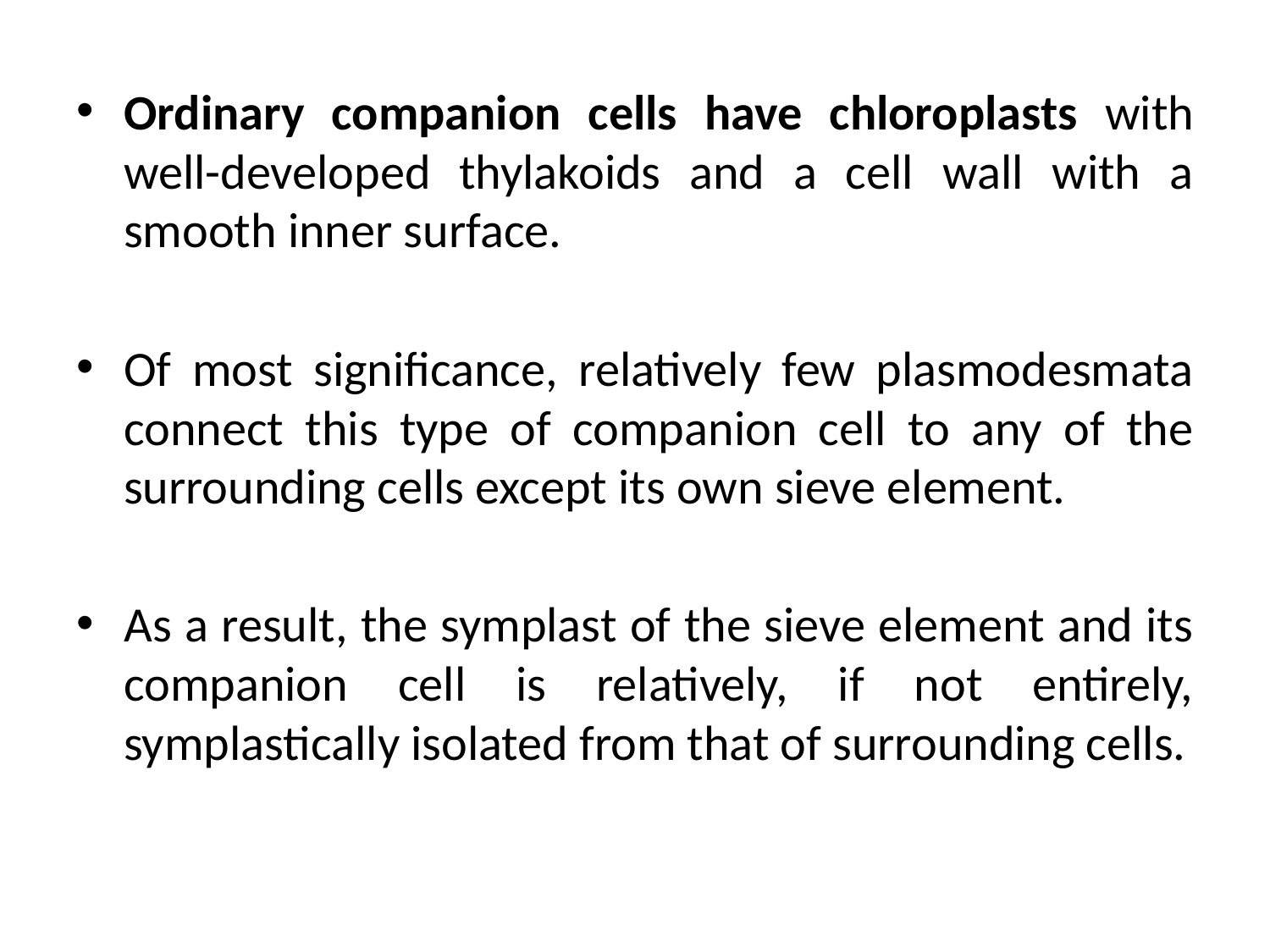

Ordinary companion cells have chloroplasts with well-developed thylakoids and a cell wall with a smooth inner surface.

Of most significance, relatively few plasmodesmata connect this type of companion cell to any of the surrounding cells except its own sieve element.

As a result, the symplast of the sieve element and its companion cell is relatively, if not entirely, symplastically isolated from that of surrounding cells.